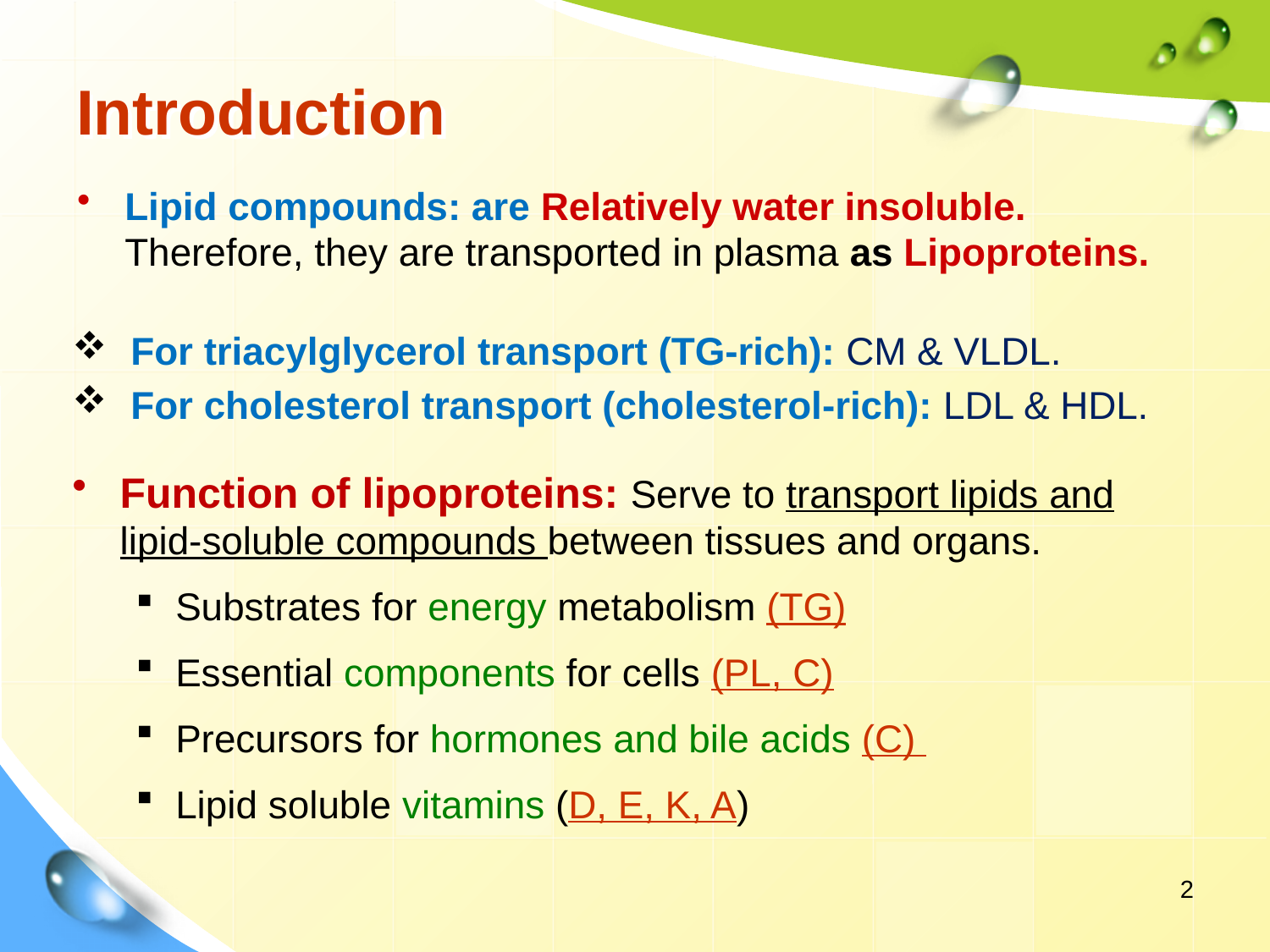

# Introduction
Lipid compounds: are Relatively water insoluble. Therefore, they are transported in plasma as Lipoproteins.

 For triacylglycerol transport (TG-rich): CM & VLDL.
 For cholesterol transport (cholesterol-rich): LDL & HDL.

Function of lipoproteins: Serve to transport lipids and lipid-soluble compounds between tissues and organs.
Substrates for energy metabolism (TG)
Essential components for cells (PL, C)
Precursors for hormones and bile acids (C)
Lipid soluble vitamins (D, E, K, A)

2